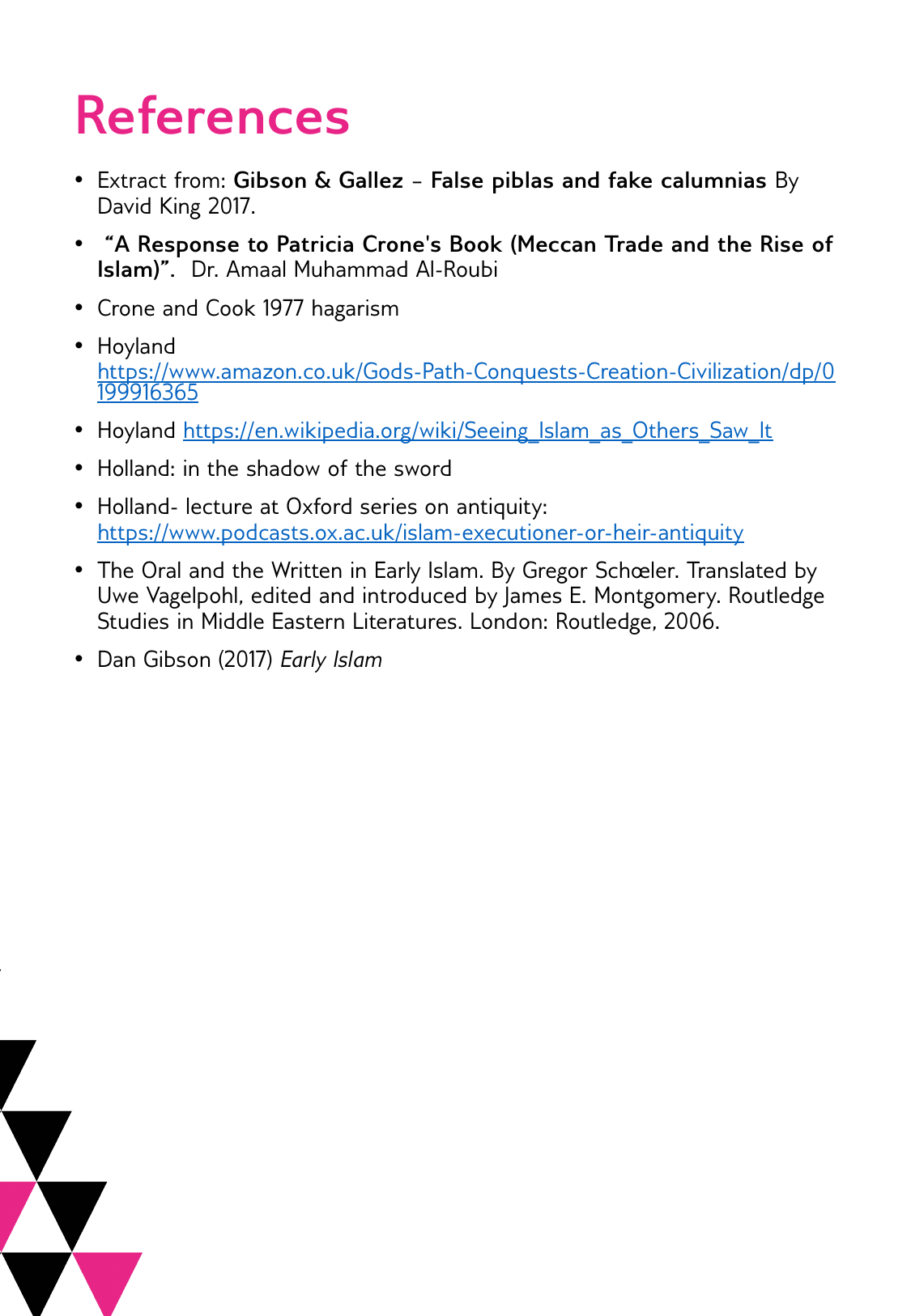

# References
Extract from: Gibson & Gallez – False piblas and fake calumnias By David King 2017.
 “A Response to Patricia Crone's Book (Meccan Trade and the Rise of Islam)”.  Dr. Amaal Muhammad Al-Roubi
Crone and Cook 1977 hagarism
Hoyland https://www.amazon.co.uk/Gods-Path-Conquests-Creation-Civilization/dp/0199916365
Hoyland https://en.wikipedia.org/wiki/Seeing_Islam_as_Others_Saw_It
Holland: in the shadow of the sword
Holland- lecture at Oxford series on antiquity:  https://www.podcasts.ox.ac.uk/islam-executioner-or-heir-antiquity
The Oral and the Written in Early Islam. By Gregor Schoeler. Translated by Uwe Vagelpohl, edited and introduced by James E. Montgomery. Routledge Studies in Middle Eastern Literatures. London: Routledge, 2006.
Dan Gibson (2017) Early Islam